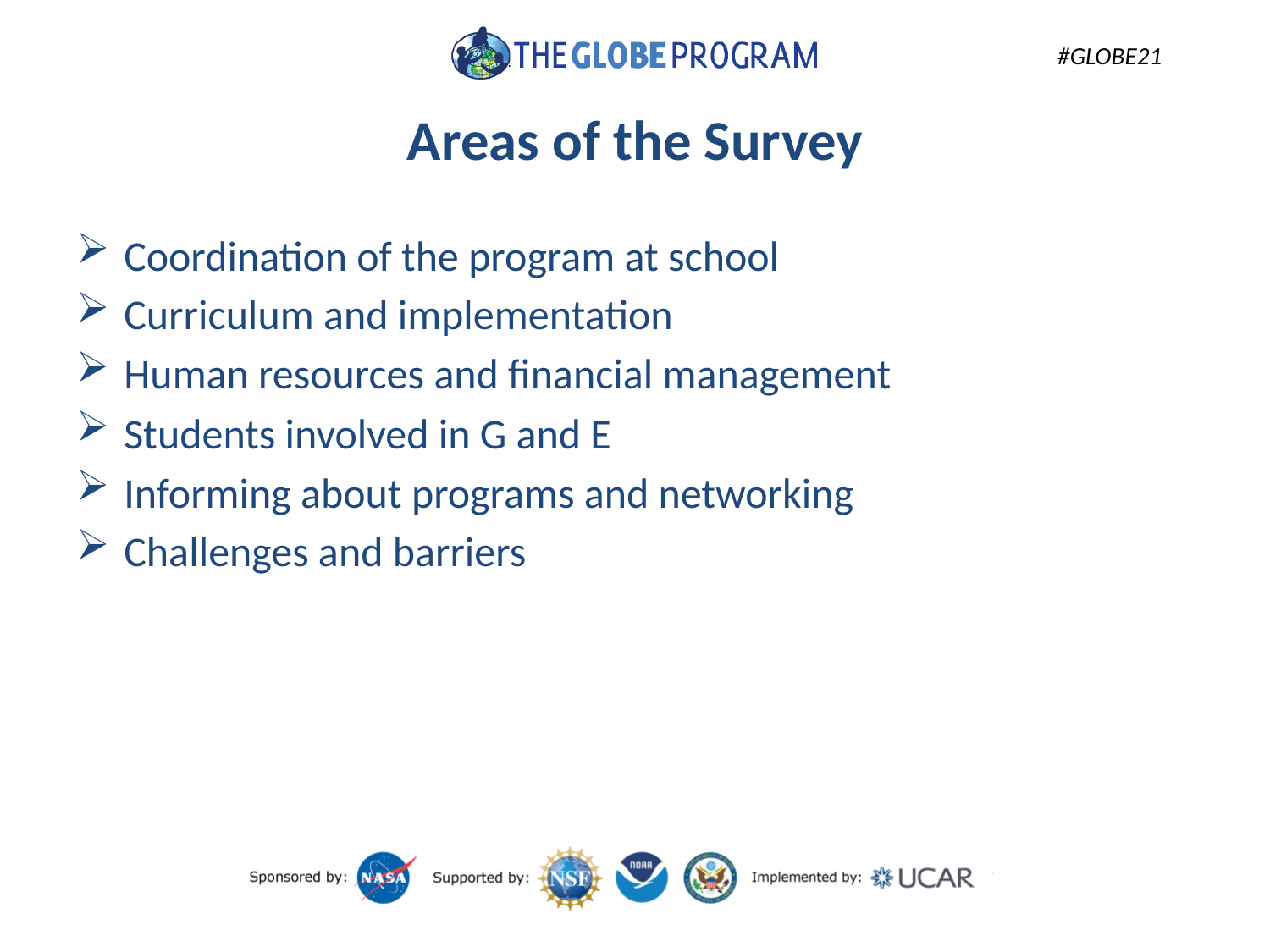

# Areas of the Survey
Coordination of the program at school
Curriculum and implementation
Human resources and financial management
Students involved in G and E
Informing about programs and networking
Challenges and barriers